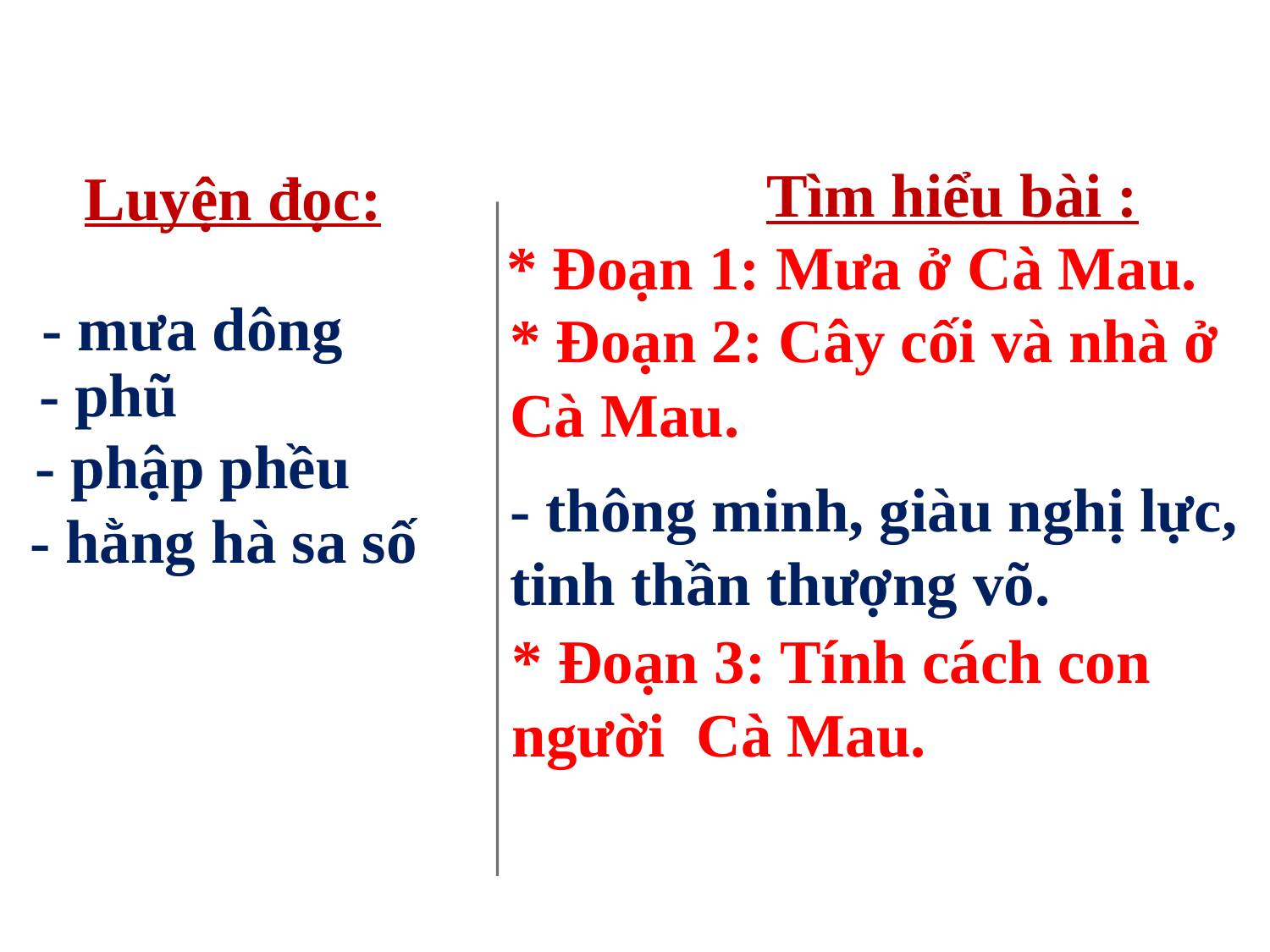

Tìm hiểu bài :
Luyện đọc:

* Đoạn 1: Mưa ở Cà Mau.
- mưa dông
* Đoạn 2: Cây cối và nhà ở Cà Mau.
- phũ
- phập phều
- thông minh, giàu nghị lực, tinh thần thượng võ.
- hằng hà sa số
* Đoạn 3: Tính cách con người  Cà Mau.